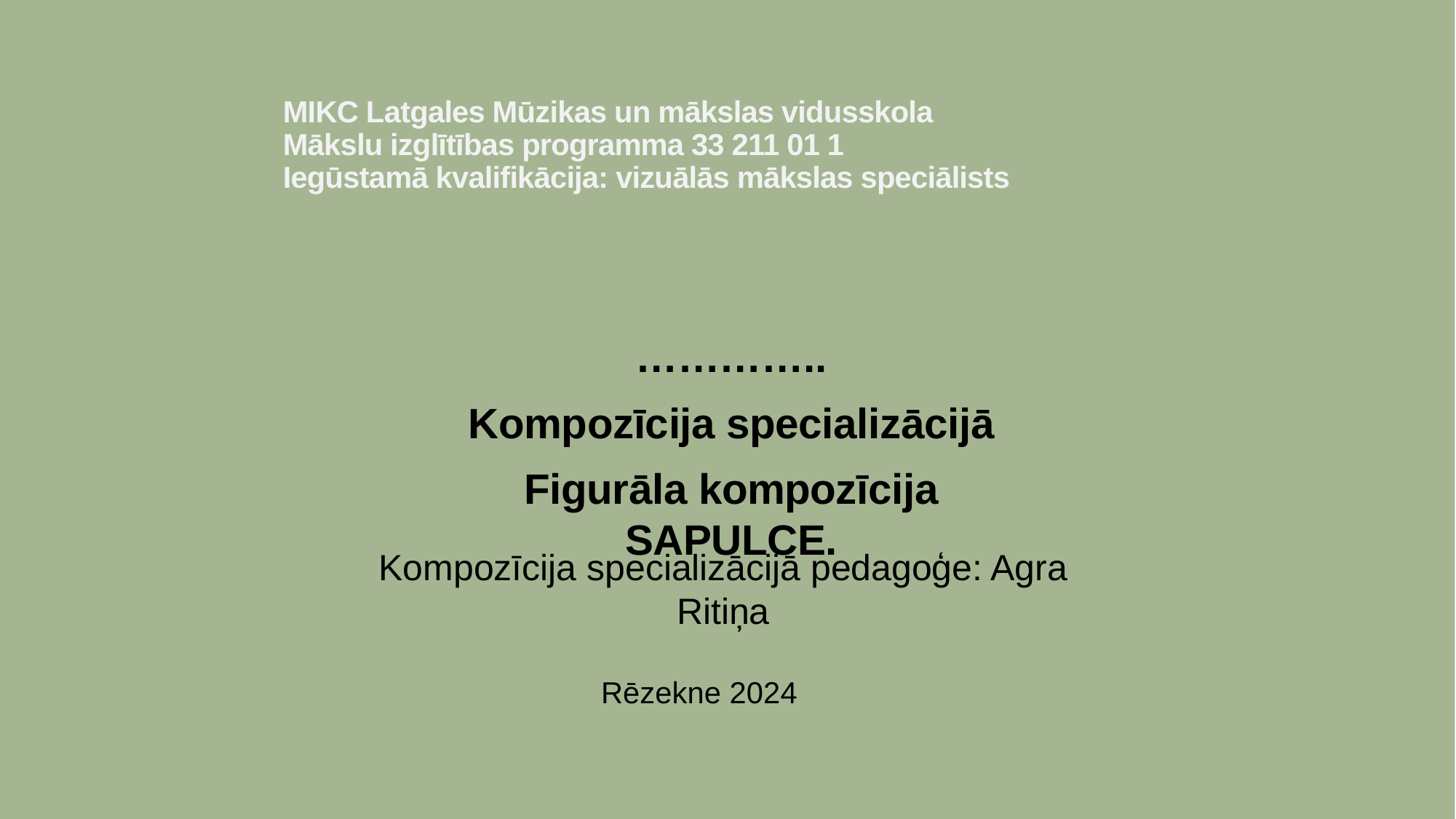

# MIKC Latgales Mūzikas un mākslas vidusskola Mākslu izglītības programma 33 211 01 1 Iegūstamā kvalifikācija: vizuālās mākslas speciālists

…………..
Kompozīcija specializācijā
Figurāla kompozīcija
SAPULCE.

Kompozīcija specializācijā pedagoģe: Agra Ritiņa

Rēzekne 2024